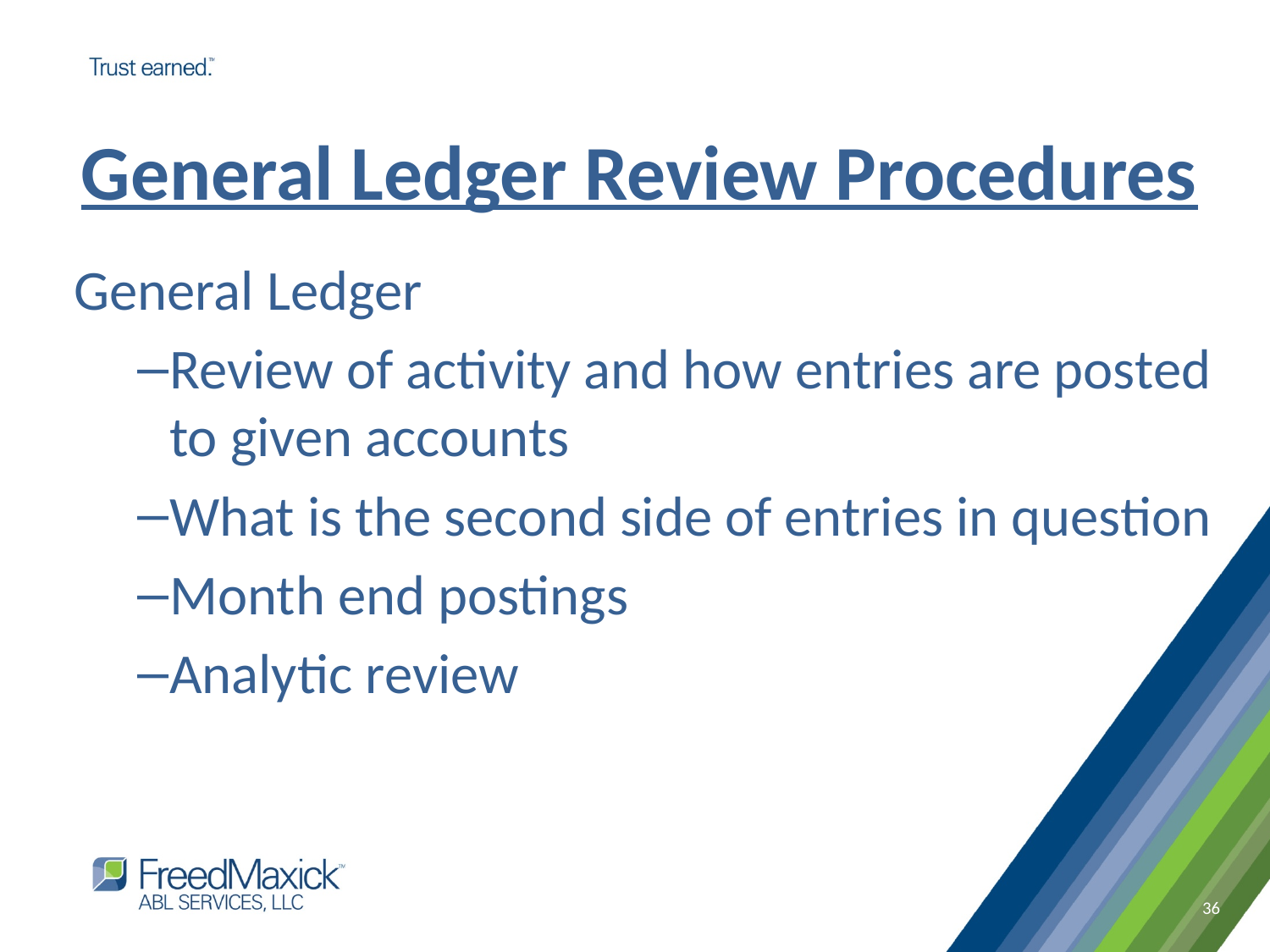

General Ledger Review Procedures
General Ledger
Review of activity and how entries are posted to given accounts
What is the second side of entries in question
Month end postings
Analytic review